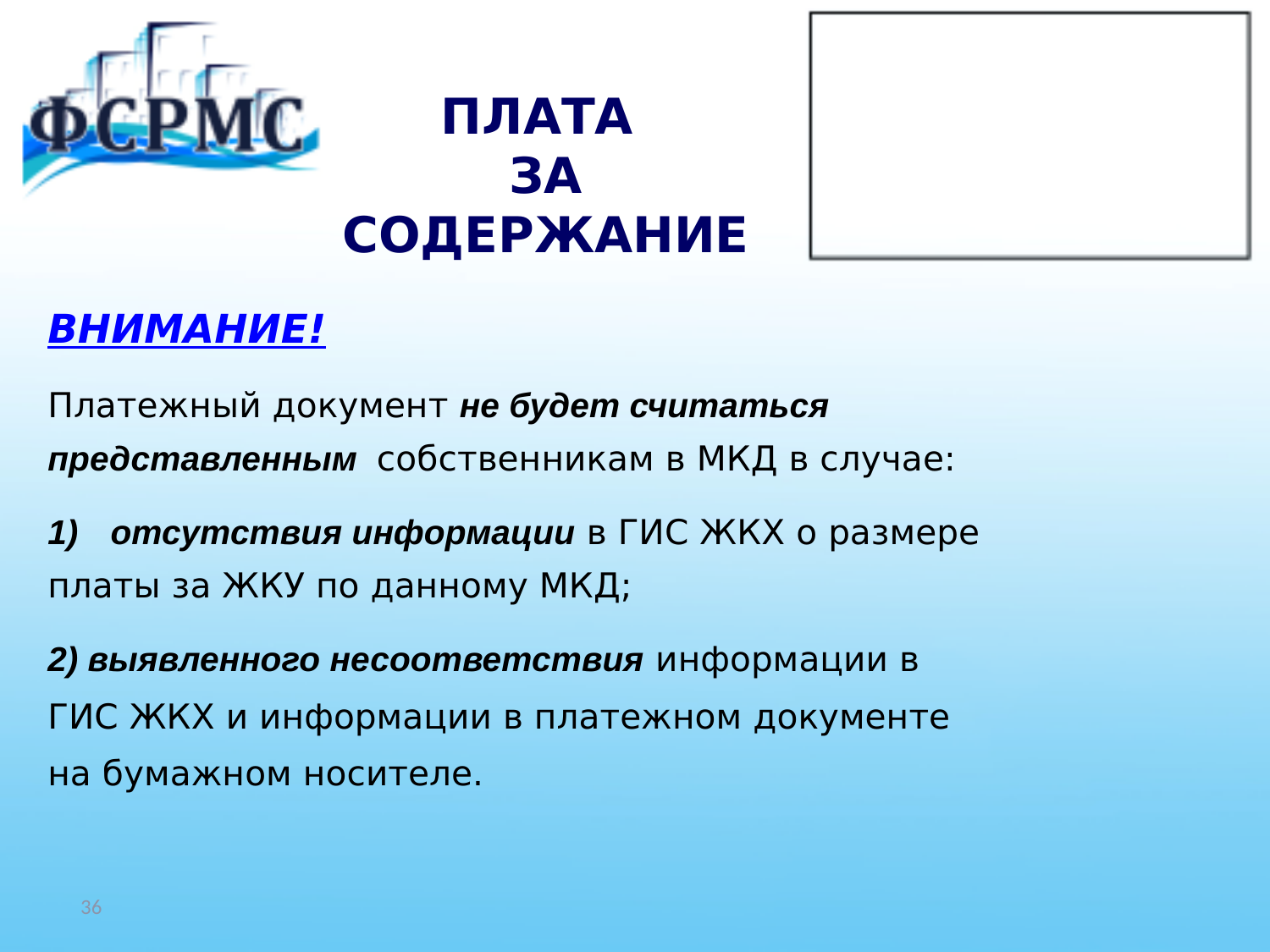

# ПЛАТА ЗА СОДЕРЖАНИЕ
ВНИМАНИЕ!
Платежный документ не будет считаться
представленным  собственникам в МКД в случае:
отсутствия информации в ГИС ЖКХ о размере
платы за ЖКУ по данному МКД;
2) выявленного несоответствия информации в
ГИС ЖКХ и информации в платежном документе
на бумажном носителе.

36